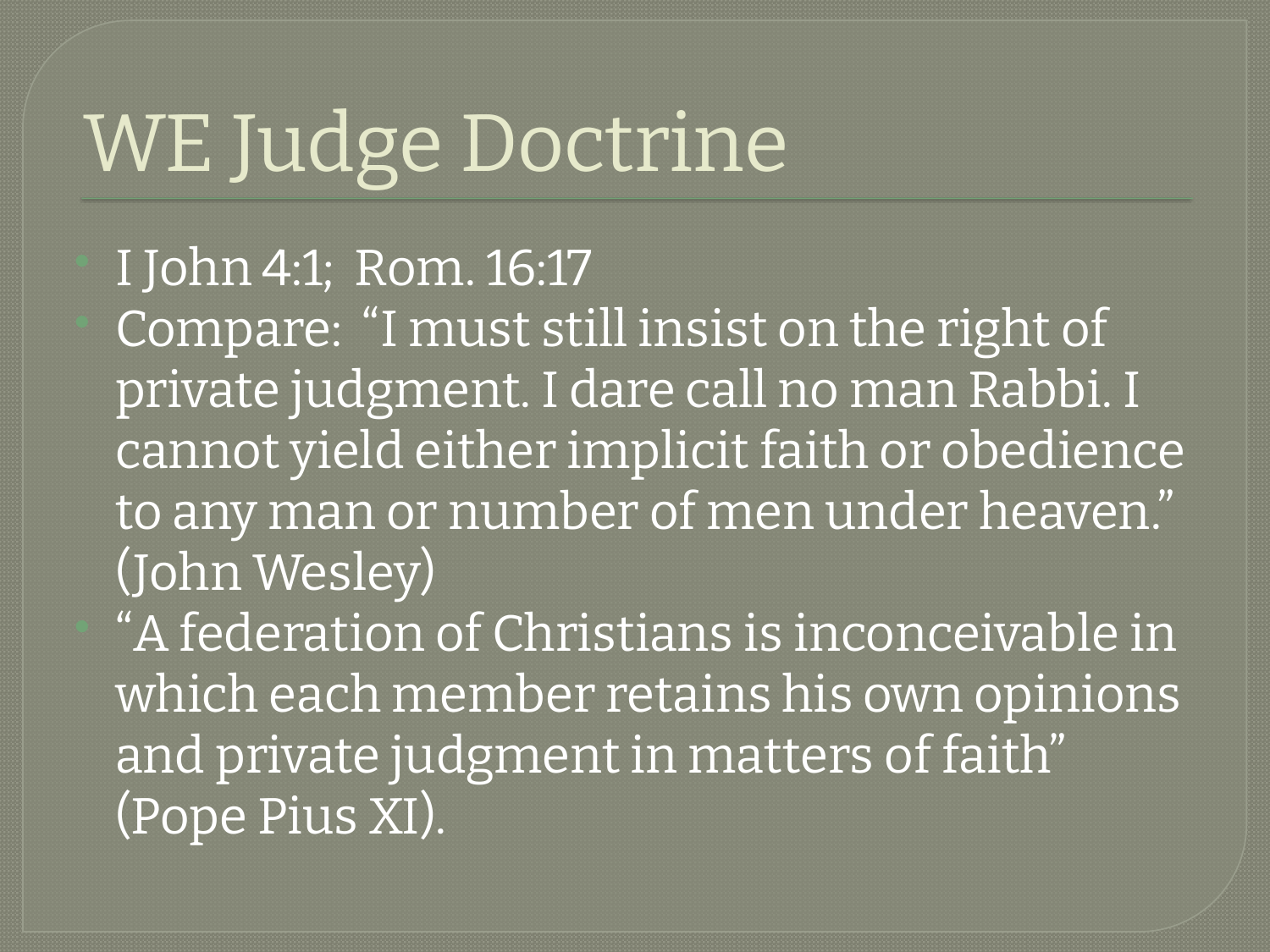

# WE Judge Doctrine
I John 4:1;  Rom. 16:17
Compare:  “I must still insist on the right of private judgment. I dare call no man Rabbi. I cannot yield either implicit faith or obedience to any man or number of men under heaven.” (John Wesley)
“A federation of Christians is inconceivable in which each member retains his own opinions and private judgment in matters of faith” (Pope Pius XI).